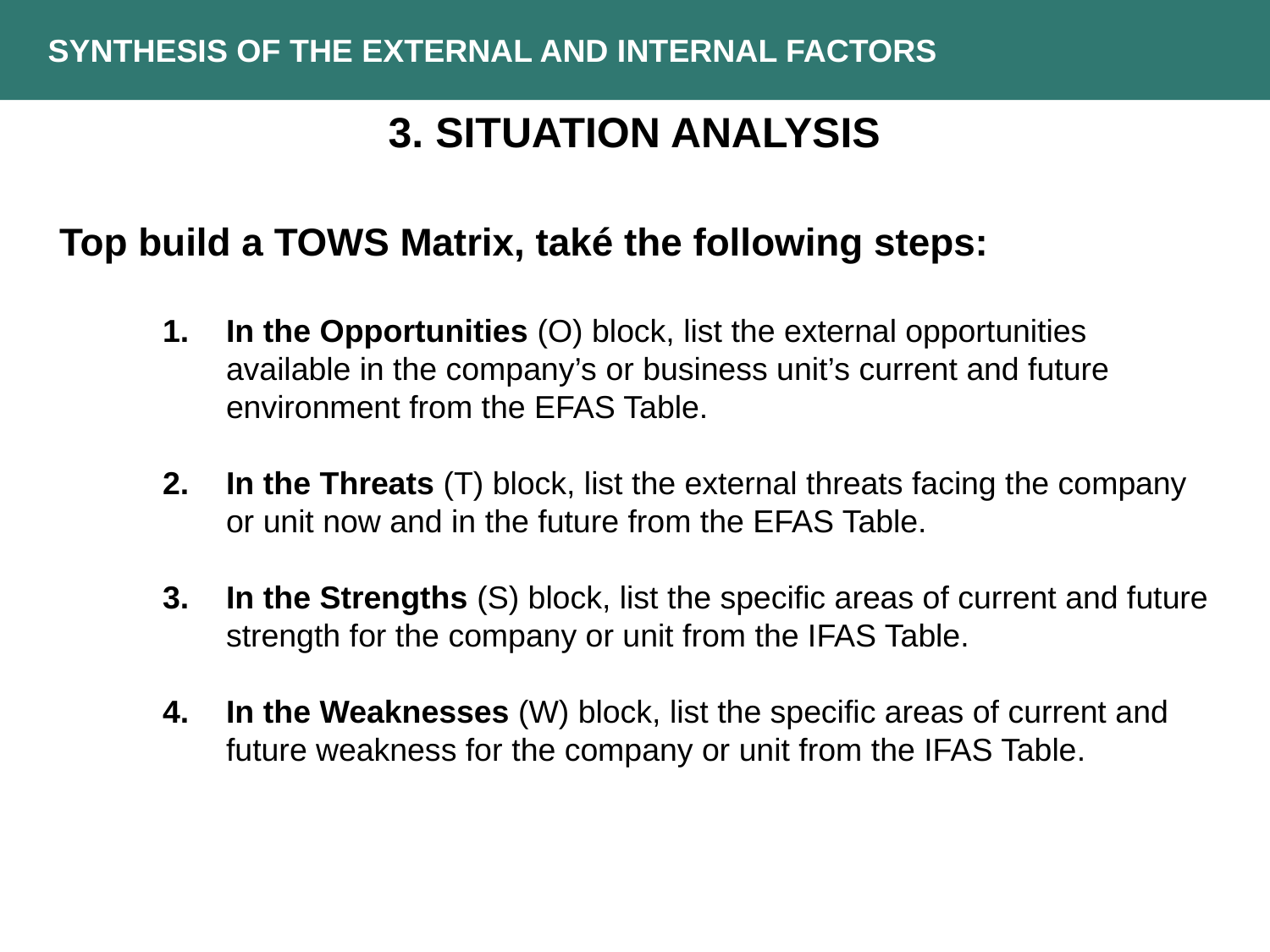

SYNTHESIS OF THE EXTERNAL AND INTERNAL FACTORS
3. Situation Analysis
Top build a TOWS Matrix, také the following steps:

In the Opportunities (O) block, list the external opportunities available in the company’s or business unit’s current and future environment from the EFAS Table.

In the Threats (T) block, list the external threats facing the company or unit now and in the future from the EFAS Table.

In the Strengths (S) block, list the specific areas of current and future strength for the company or unit from the IFAS Table.

In the Weaknesses (W) block, list the specific areas of current and future weakness for the company or unit from the IFAS Table.